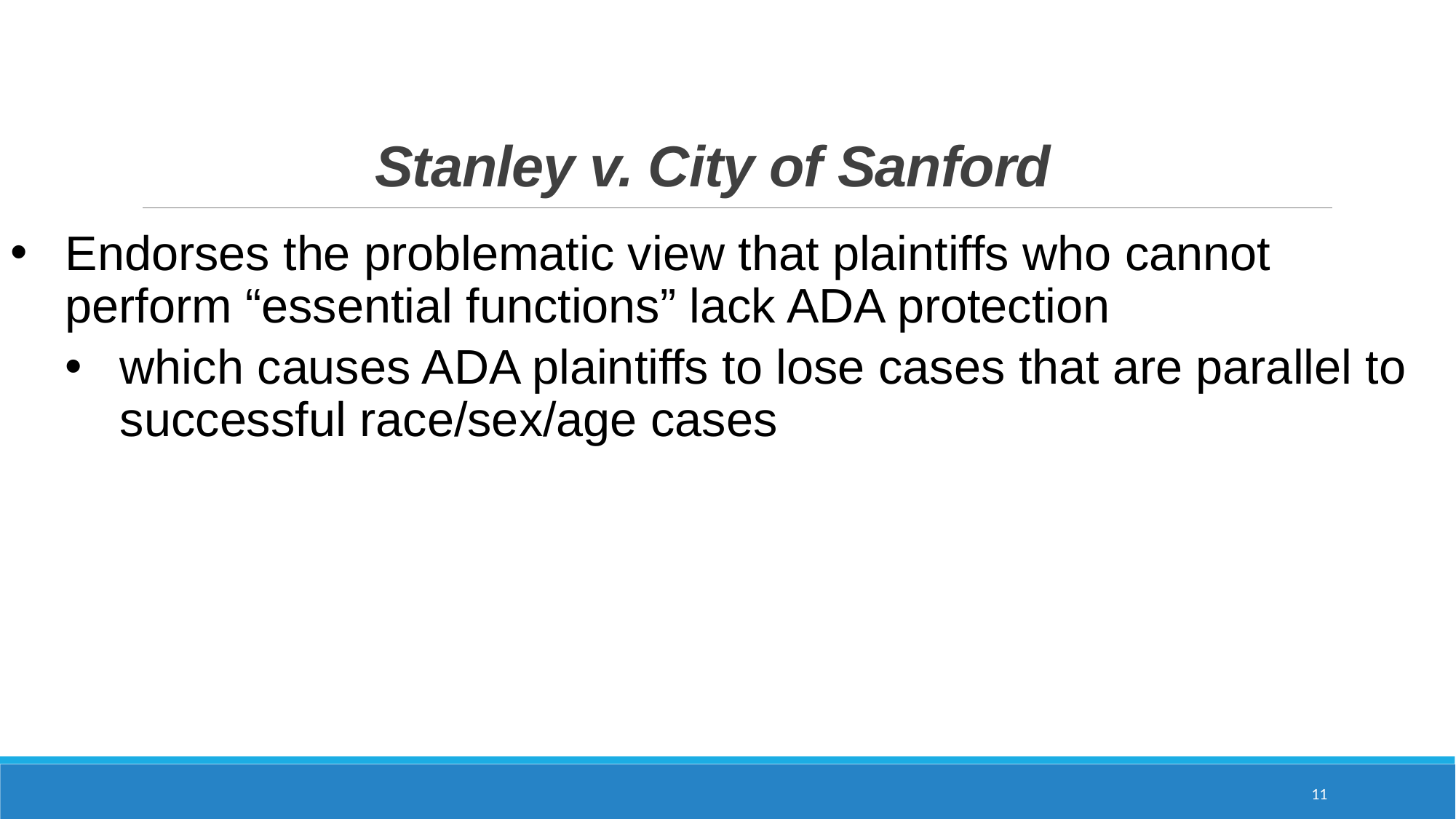

# Stanley v. City of Sanford
Endorses the problematic view that plaintiffs who cannot perform “essential functions” lack ADA protection
which causes ADA plaintiffs to lose cases that are parallel to successful race/sex/age cases

11